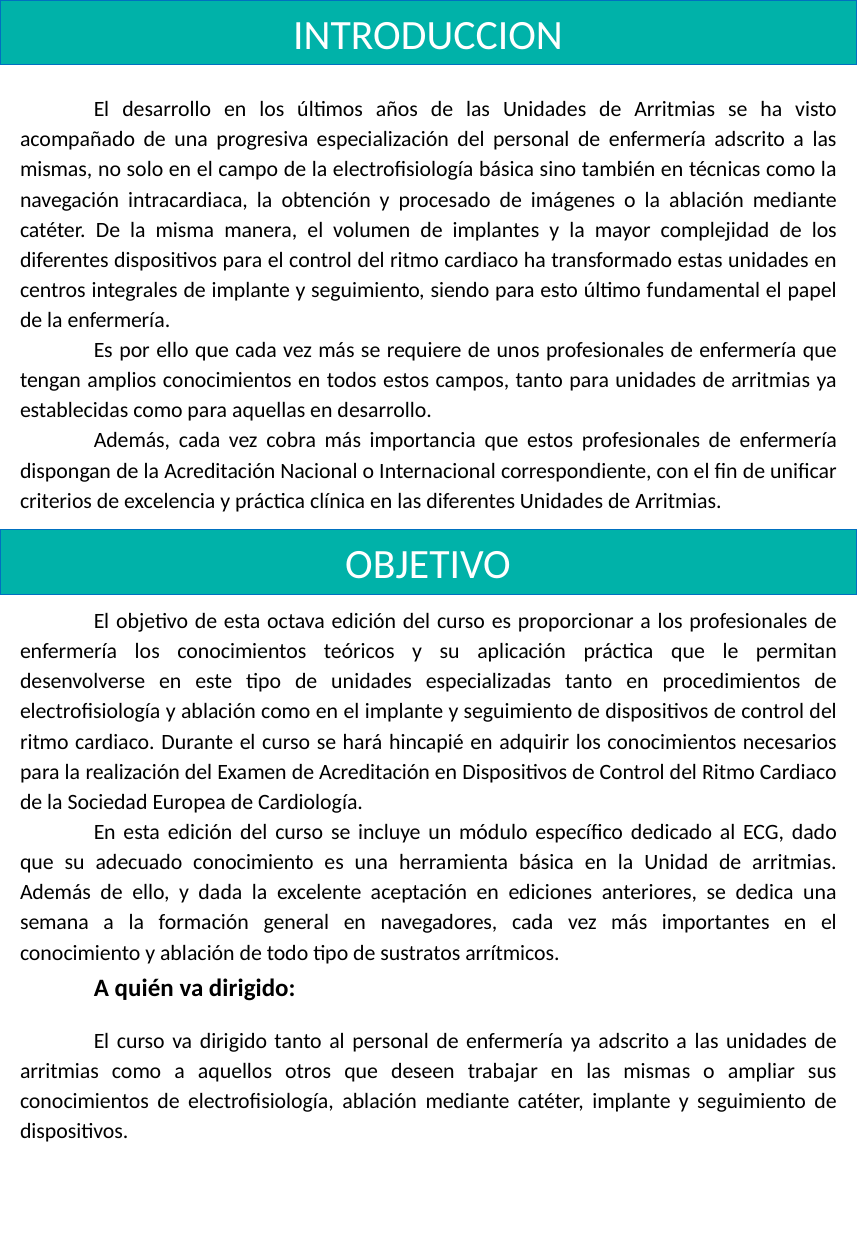

INTRODUCCION

El desarrollo en los últimos años de las Unidades de Arritmias se ha visto acompañado de una progresiva especialización del personal de enfermería adscrito a las mismas, no solo en el campo de la electrofisiología básica sino también en técnicas como la navegación intracardiaca, la obtención y procesado de imágenes o la ablación mediante catéter. De la misma manera, el volumen de implantes y la mayor complejidad de los diferentes dispositivos para el control del ritmo cardiaco ha transformado estas unidades en centros integrales de implante y seguimiento, siendo para esto último fundamental el papel de la enfermería.
Es por ello que cada vez más se requiere de unos profesionales de enfermería que tengan amplios conocimientos en todos estos campos, tanto para unidades de arritmias ya establecidas como para aquellas en desarrollo.
Además, cada vez cobra más importancia que estos profesionales de enfermería dispongan de la Acreditación Nacional o Internacional correspondiente, con el fin de unificar criterios de excelencia y práctica clínica en las diferentes Unidades de Arritmias.

El objetivo de esta octava edición del curso es proporcionar a los profesionales de enfermería los conocimientos teóricos y su aplicación práctica que le permitan desenvolverse en este tipo de unidades especializadas tanto en procedimientos de electrofisiología y ablación como en el implante y seguimiento de dispositivos de control del ritmo cardiaco. Durante el curso se hará hincapié en adquirir los conocimientos necesarios para la realización del Examen de Acreditación en Dispositivos de Control del Ritmo Cardiaco de la Sociedad Europea de Cardiología.
En esta edición del curso se incluye un módulo específico dedicado al ECG, dado que su adecuado conocimiento es una herramienta básica en la Unidad de arritmias. Además de ello, y dada la excelente aceptación en ediciones anteriores, se dedica una semana a la formación general en navegadores, cada vez más importantes en el conocimiento y ablación de todo tipo de sustratos arrítmicos.

A quién va dirigido:
El curso va dirigido tanto al personal de enfermería ya adscrito a las unidades de arritmias como a aquellos otros que deseen trabajar en las mismas o ampliar sus conocimientos de electrofisiología, ablación mediante catéter, implante y seguimiento de dispositivos.
OBJETIVO